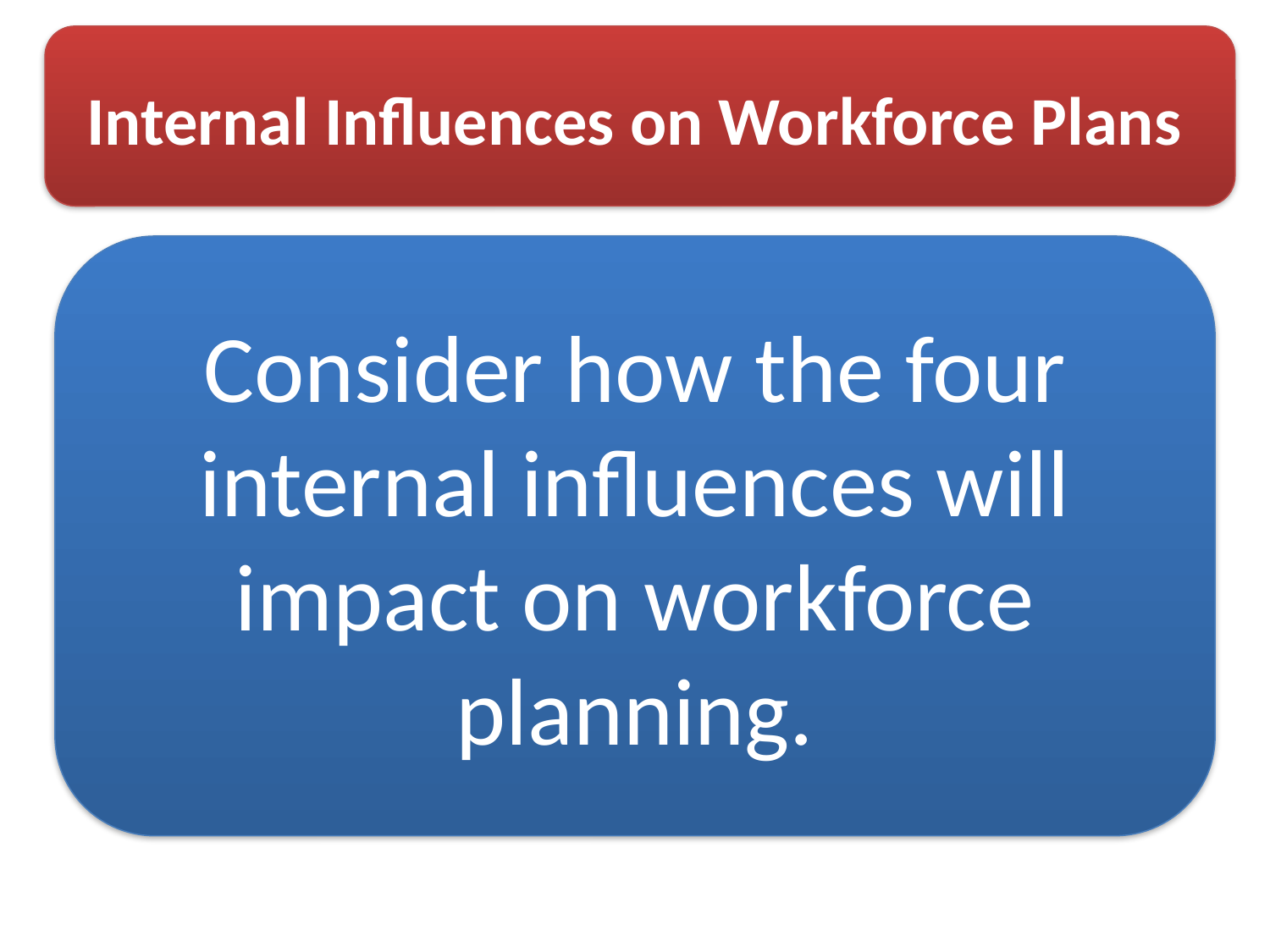

# Internal Influences on Workforce Plans
Consider how the four internal influences will impact on workforce planning.